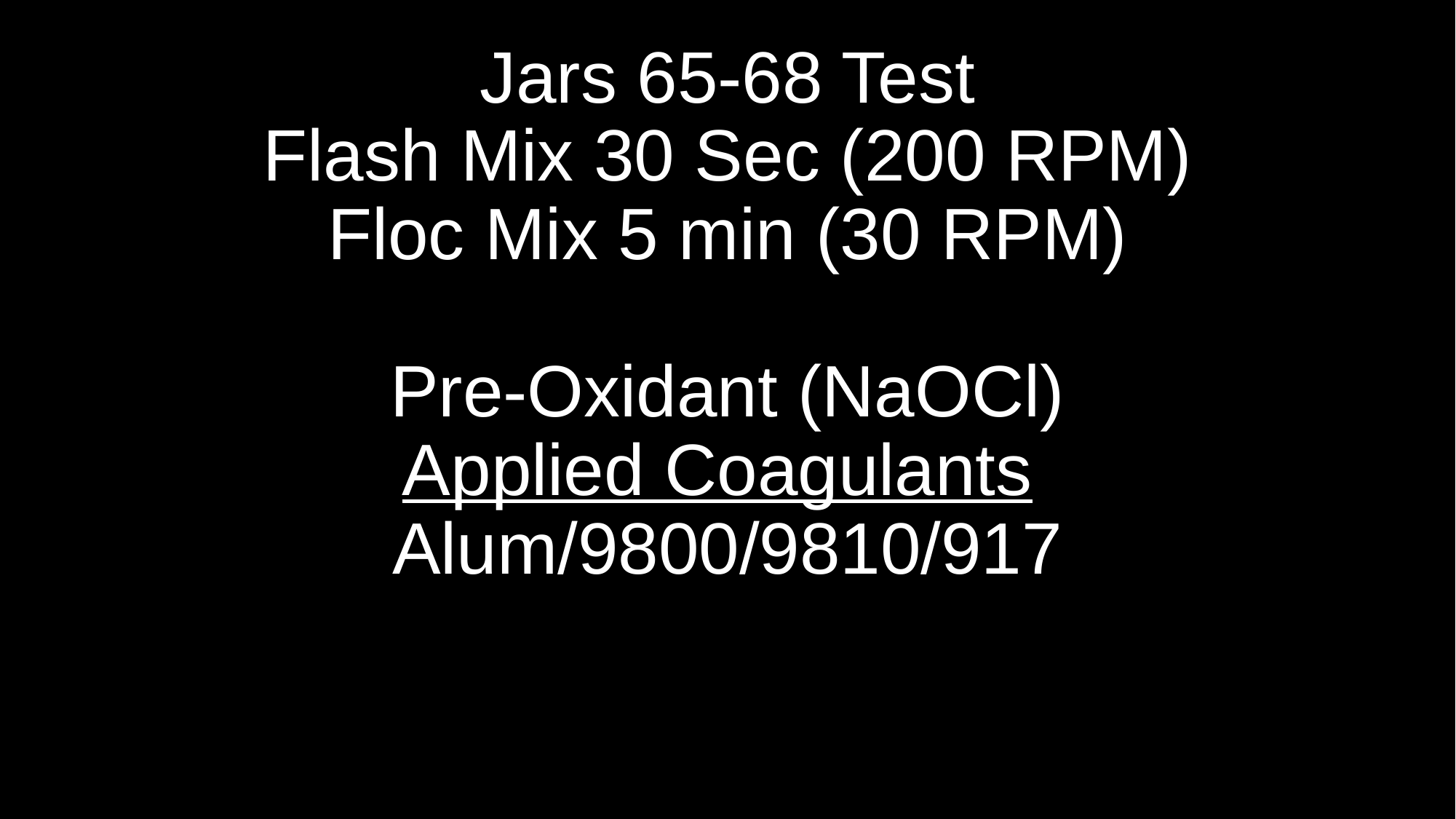

# Jars 65-68 Test Flash Mix 30 Sec (200 RPM) Floc Mix 5 min (30 RPM) Pre-Oxidant (NaOCl) Applied Coagulants Alum/9800/9810/917